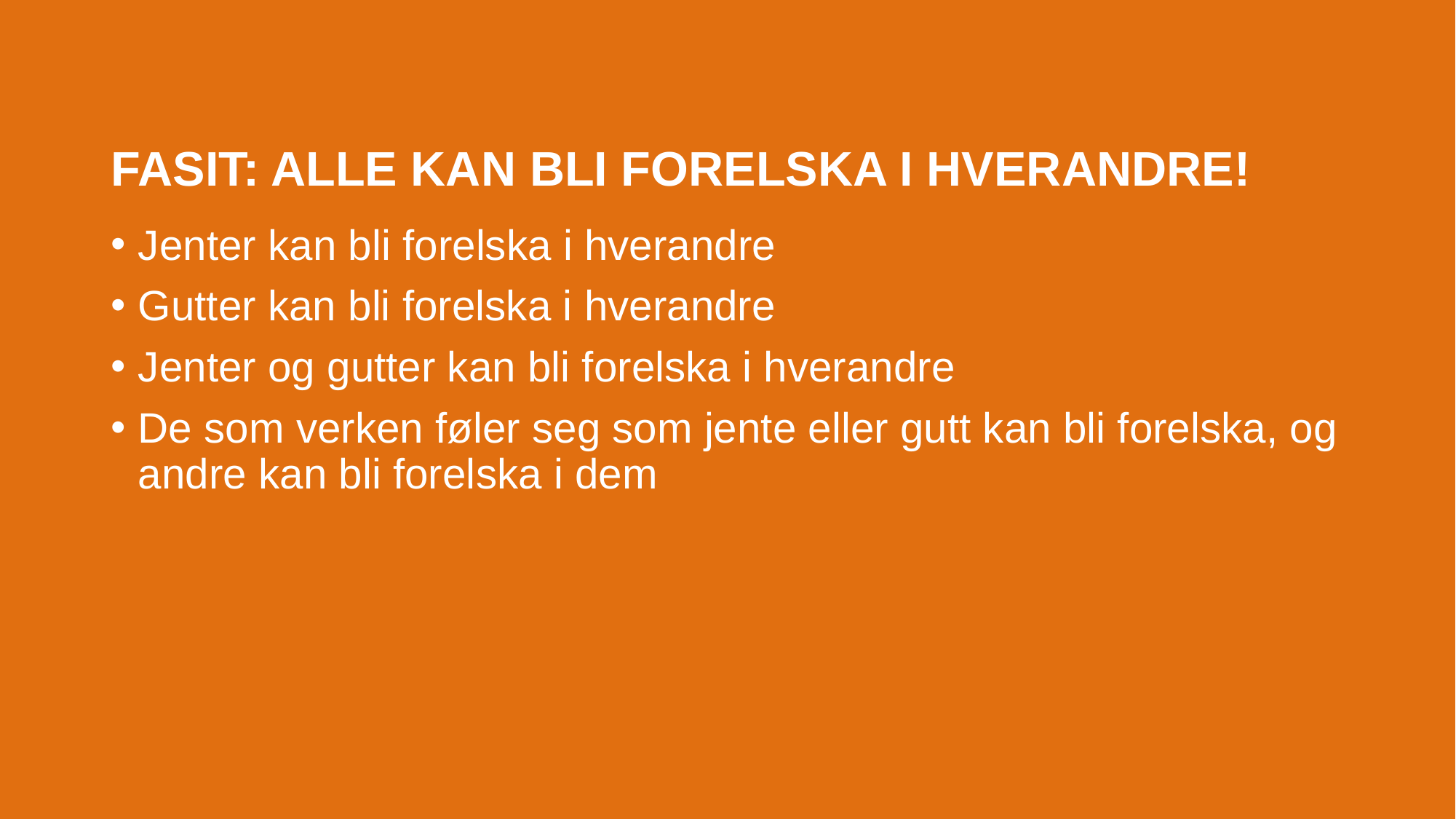

# FASIT: ALLE KAN BLI FORELSKA I HVERANDRE!
Jenter kan bli forelska i hverandre
Gutter kan bli forelska i hverandre
Jenter og gutter kan bli forelska i hverandre
De som verken føler seg som jente eller gutt kan bli forelska, og andre kan bli forelska i dem